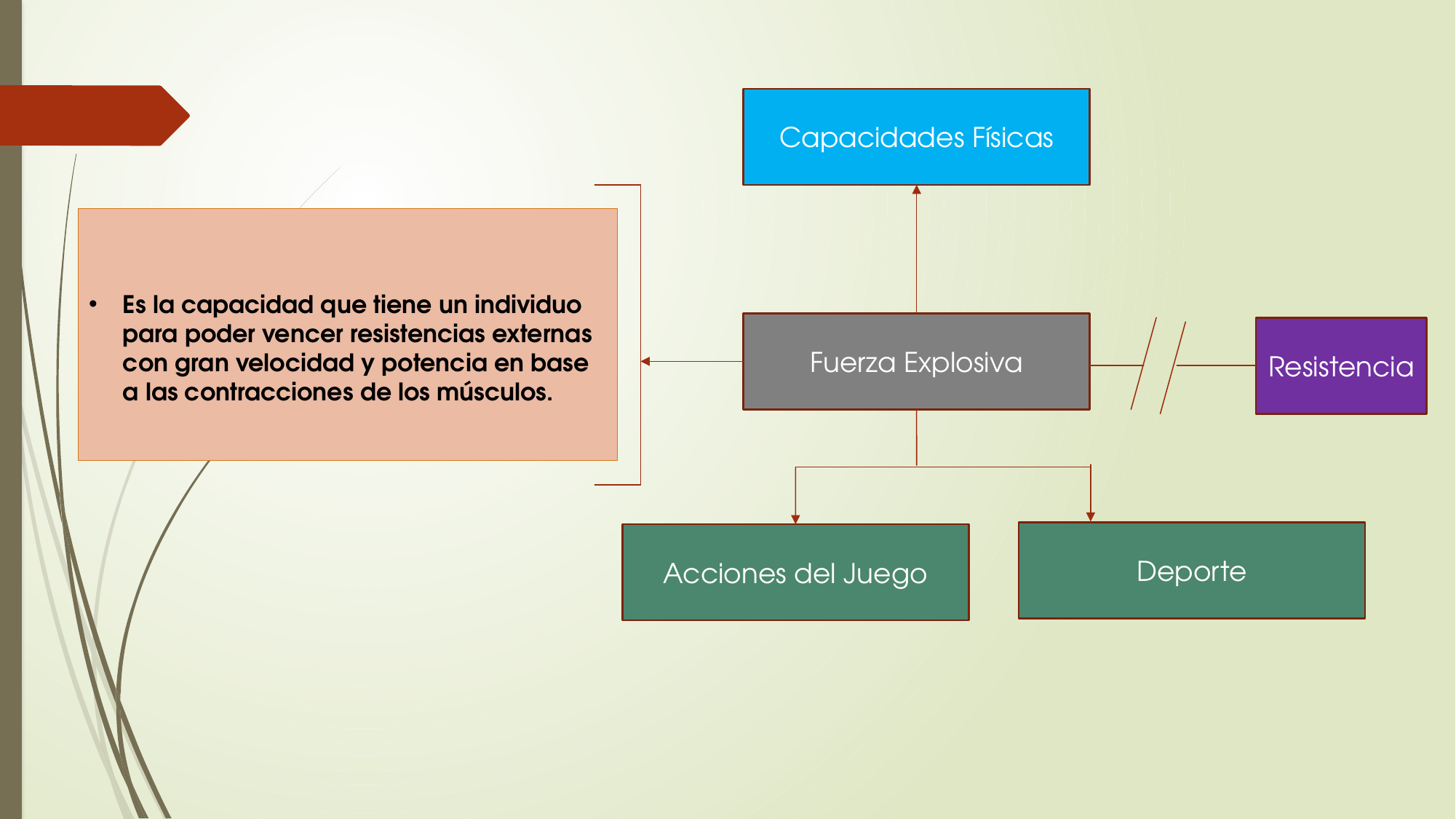

Capacidades Físicas

Es la capacidad que tiene un individuo para poder vencer resistencias externas con gran velocidad y potencia en base a las contracciones de los músculos.
Fuerza Explosiva
Resistencia
Deporte
Acciones del Juego